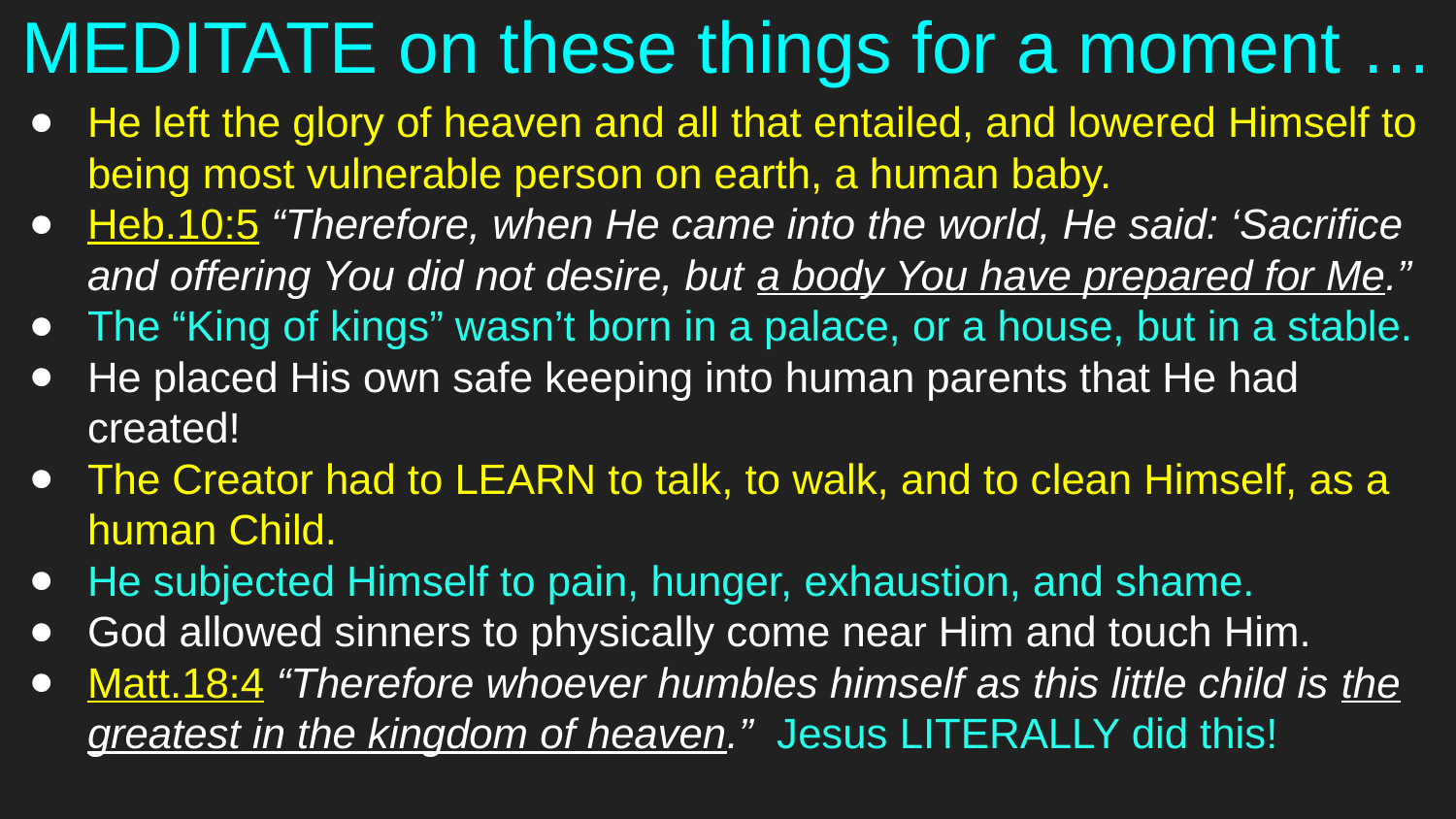

# MEDITATE on these things for a moment …
He left the glory of heaven and all that entailed, and lowered Himself to being most vulnerable person on earth, a human baby.
Heb.10:5 “Therefore, when He came into the world, He said: ‘Sacrifice and offering You did not desire, but a body You have prepared for Me.”
The “King of kings” wasn’t born in a palace, or a house, but in a stable.
He placed His own safe keeping into human parents that He had created!
The Creator had to LEARN to talk, to walk, and to clean Himself, as a human Child.
He subjected Himself to pain, hunger, exhaustion, and shame.
God allowed sinners to physically come near Him and touch Him.
Matt.18:4 “Therefore whoever humbles himself as this little child is the greatest in the kingdom of heaven.”  Jesus LITERALLY did this!